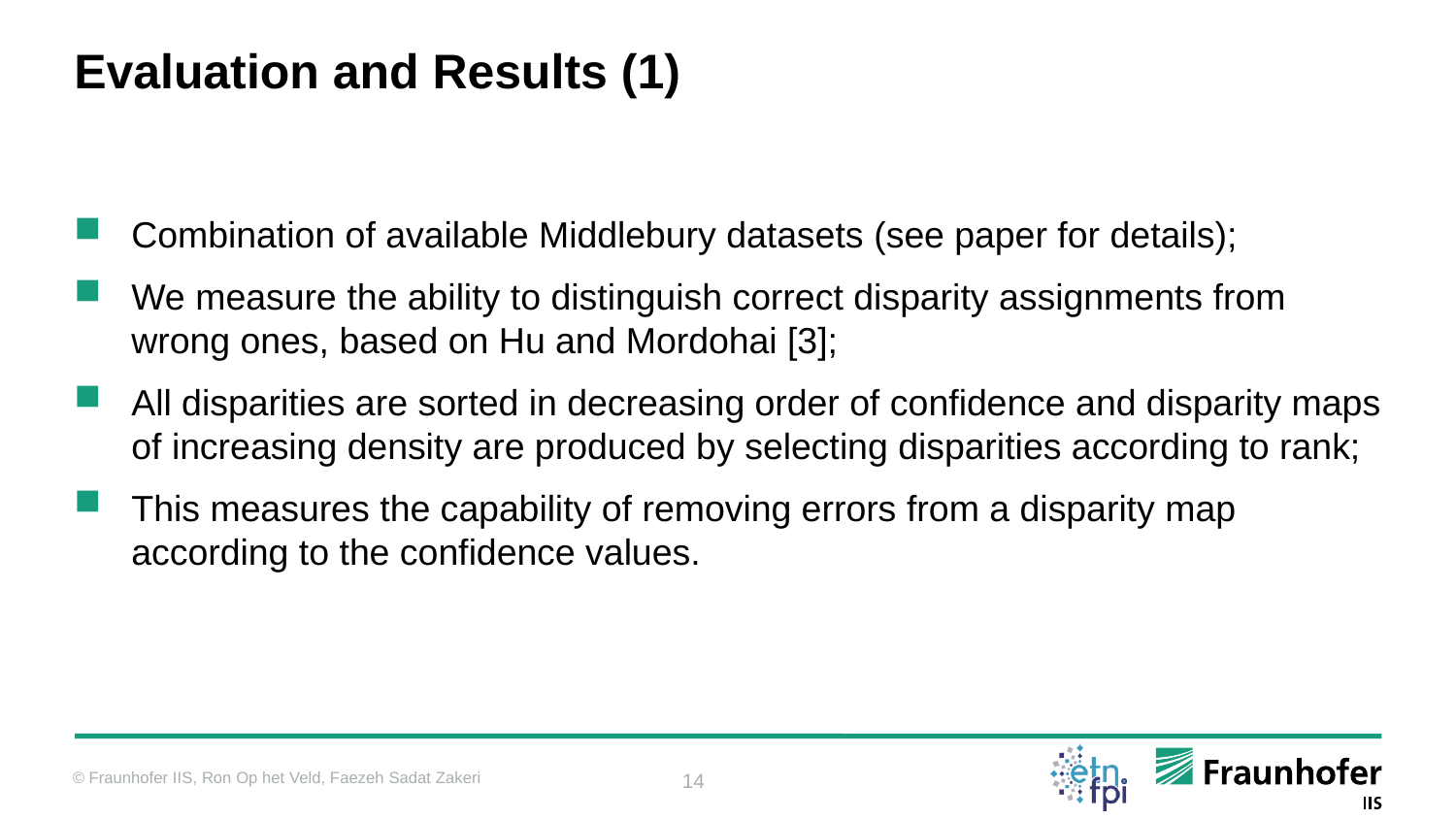

# Evaluation and Results (1)
Combination of available Middlebury datasets (see paper for details);
We measure the ability to distinguish correct disparity assignments from wrong ones, based on Hu and Mordohai [3];
All disparities are sorted in decreasing order of confidence and disparity maps of increasing density are produced by selecting disparities according to rank;
This measures the capability of removing errors from a disparity map according to the confidence values.